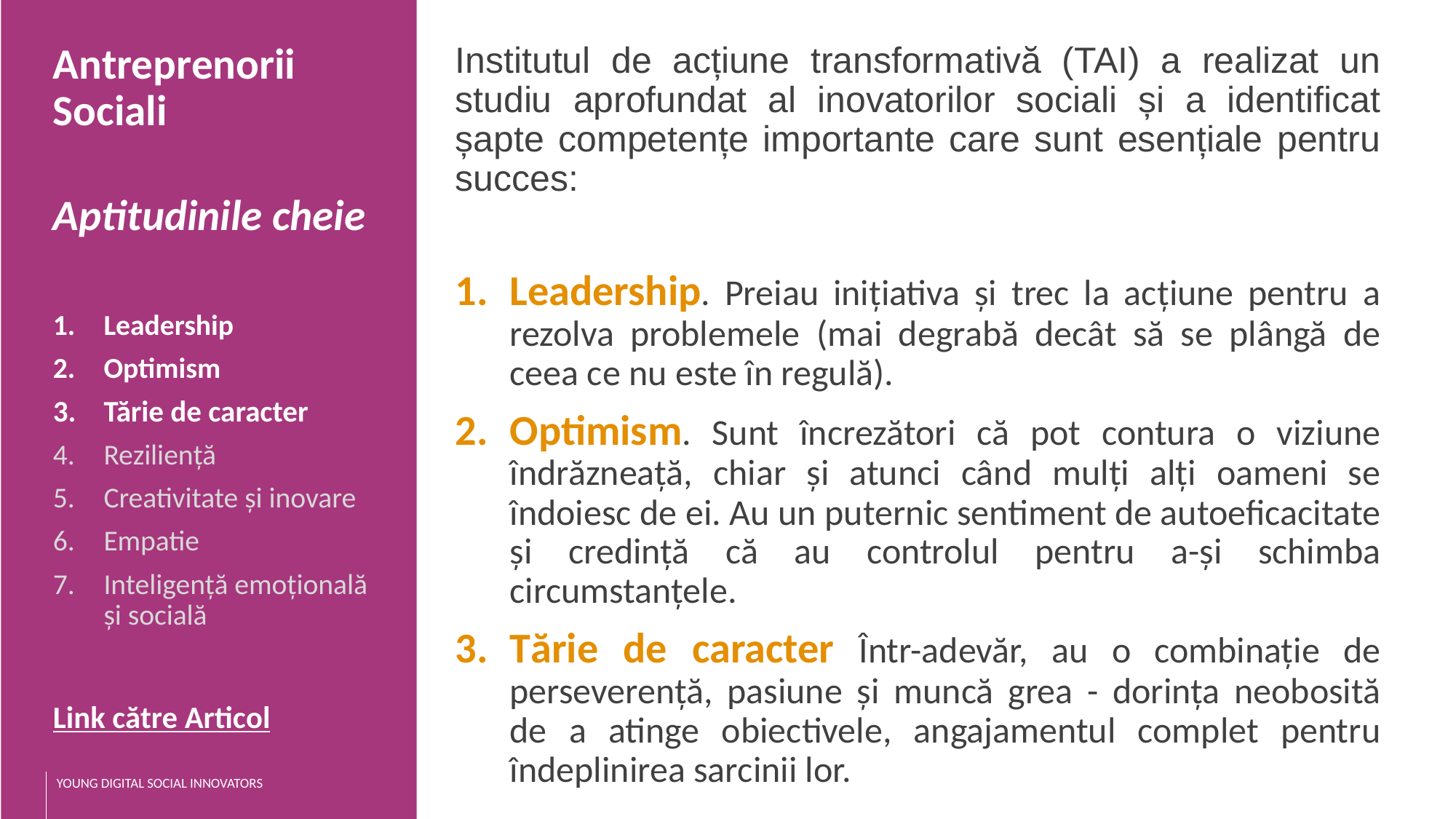

Antreprenorii Sociali

Aptitudinile cheie

Leadership
Optimism
Tărie de caracter
Reziliență
Creativitate și inovare
Empatie
Inteligență emoțională și socială

Link către Articol
Institutul de acțiune transformativă (TAI) a realizat un studiu aprofundat al inovatorilor sociali și a identificat șapte competențe importante care sunt esențiale pentru succes:

Leadership. Preiau inițiativa și trec la acțiune pentru a rezolva problemele (mai degrabă decât să se plângă de ceea ce nu este în regulă).
Optimism. Sunt încrezători că pot contura o viziune îndrăzneață, chiar și atunci când mulți alți oameni se îndoiesc de ei. Au un puternic sentiment de autoeficacitate și credință că au controlul pentru a-și schimba circumstanțele.
Tărie de caracter Într-adevăr, au o combinație de perseverență, pasiune și muncă grea - dorința neobosită de a atinge obiectivele, angajamentul complet pentru îndeplinirea sarcinii lor.